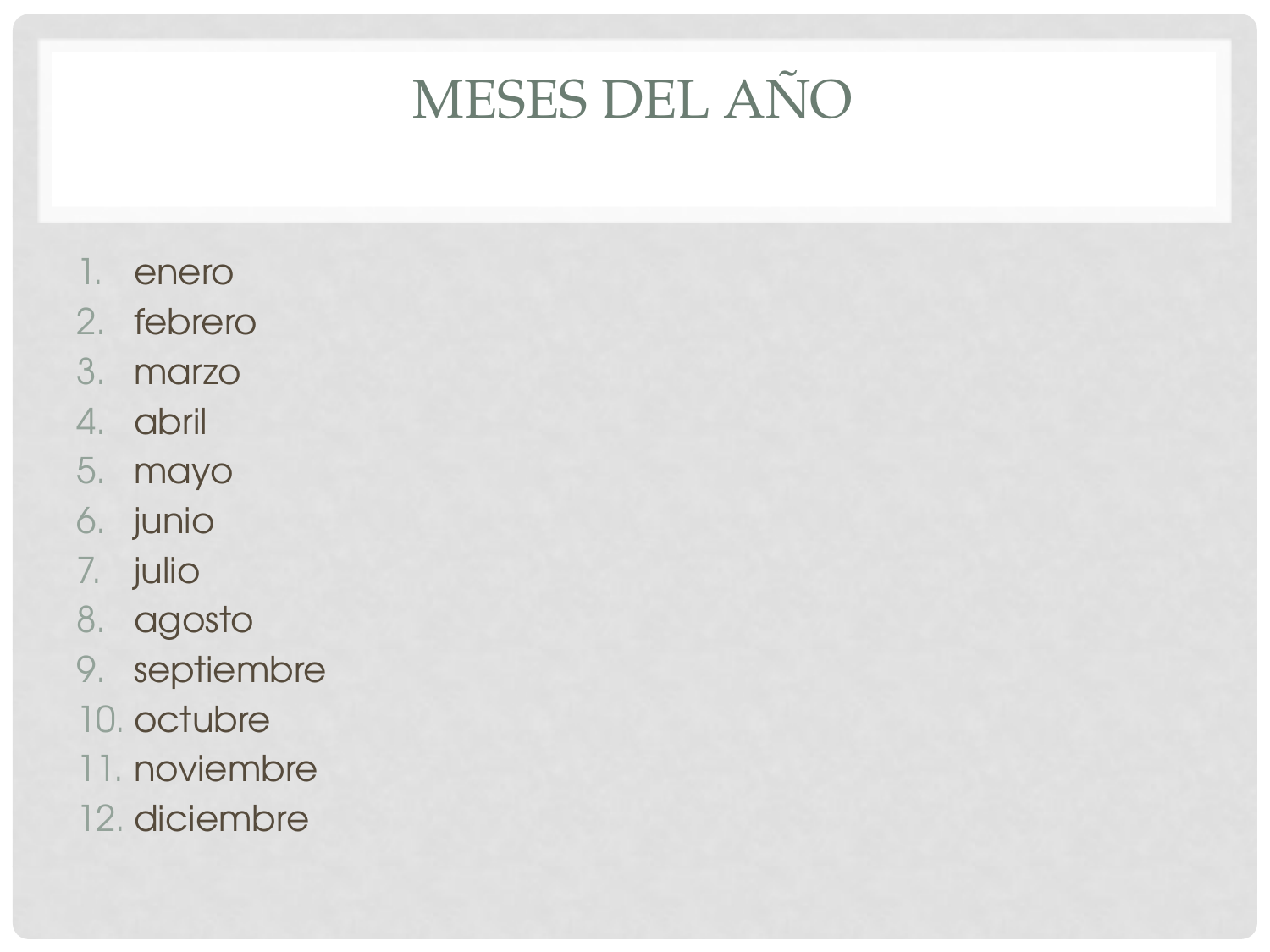

# Meses del año
enero
febrero
marzo
abril
mayo
junio
julio
agosto
septiembre
octubre
noviembre
diciembre